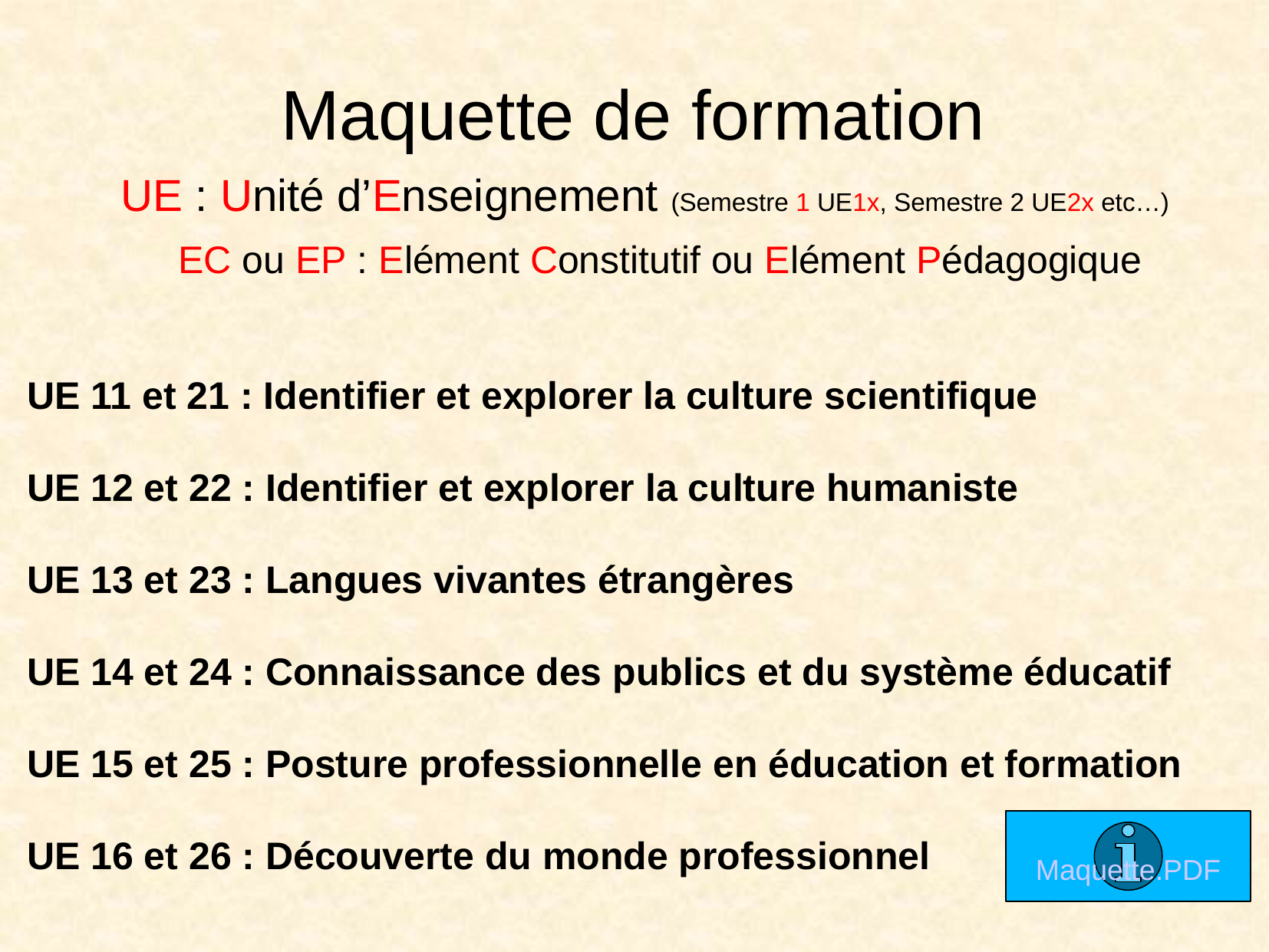

# Maquette de formation
UE : Unité d’Enseignement (Semestre 1 UE1x, Semestre 2 UE2x etc…)
EC ou EP : Elément Constitutif ou Elément Pédagogique
UE 11 et 21 : Identifier et explorer la culture scientifique
UE 12 et 22 : Identifier et explorer la culture humaniste
UE 13 et 23 : Langues vivantes étrangères
UE 14 et 24 : Connaissance des publics et du système éducatif
UE 15 et 25 : Posture professionnelle en éducation et formation
UE 16 et 26 : Découverte du monde professionnel
Maquette.PDF